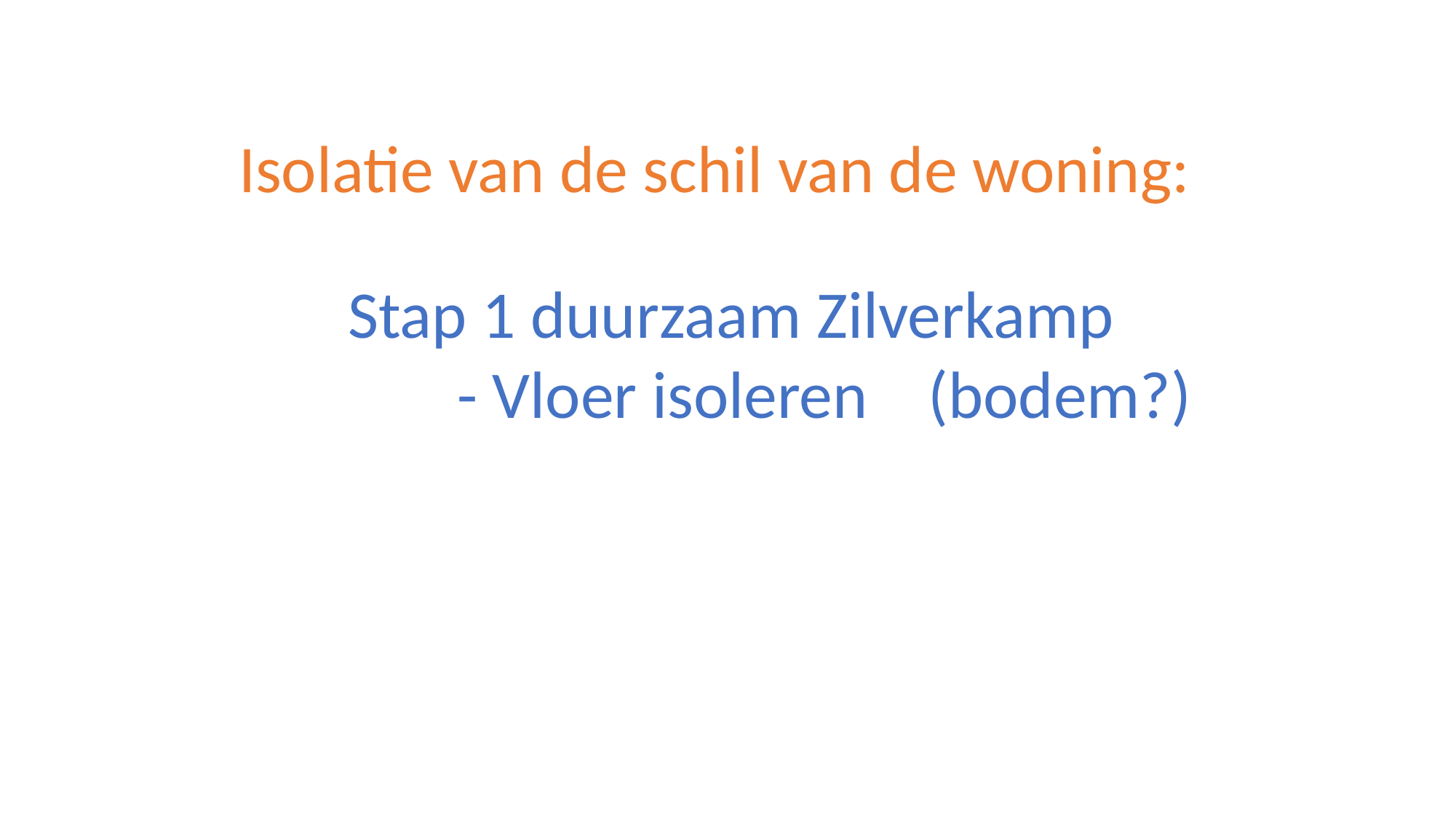

Isolatie van de schil van de woning:

		Stap 1 duurzaam Zilverkamp
			- Vloer isoleren    (bodem?)